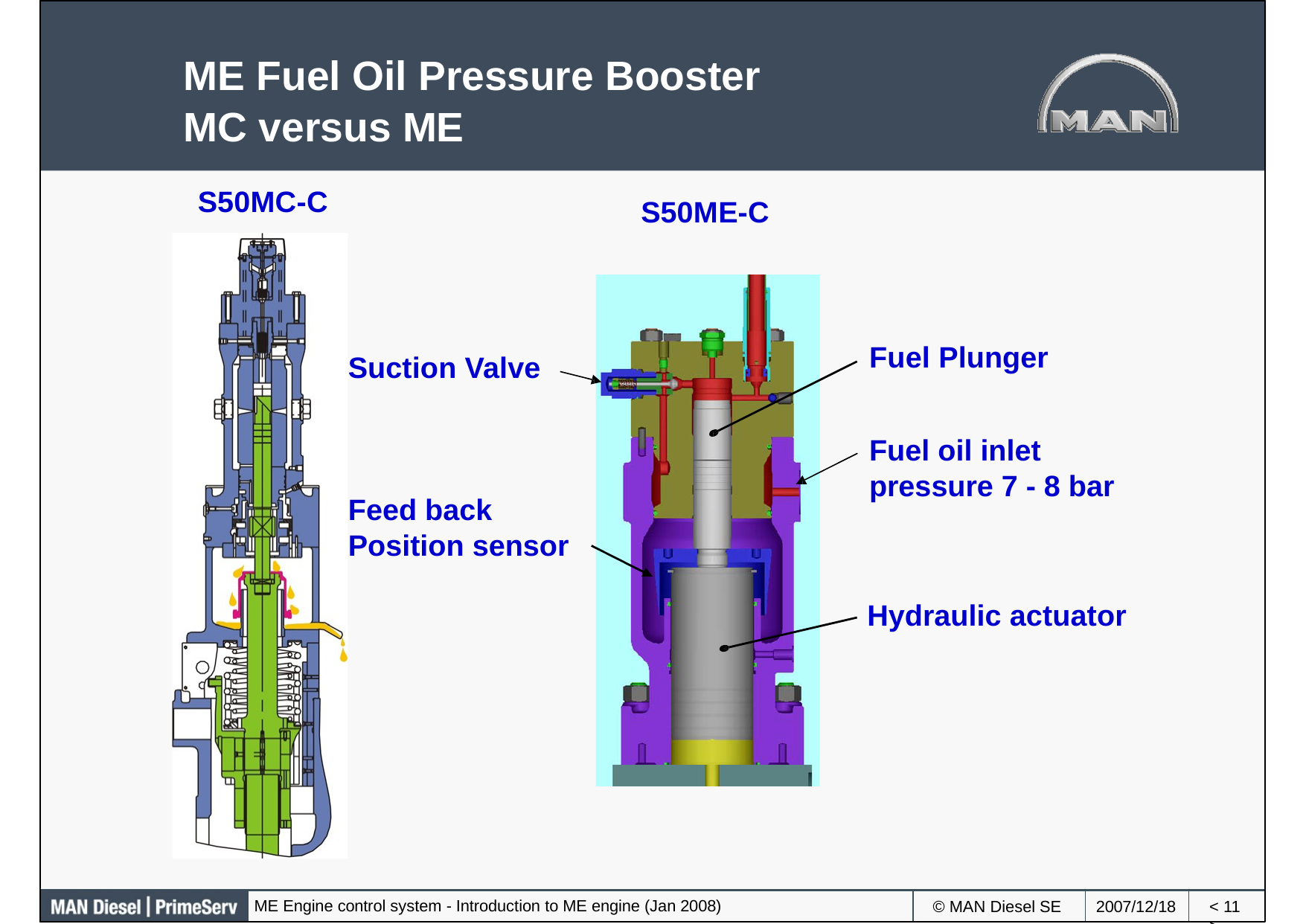

ME Fuel Oil Pressure Booster

MC versus ME
S50MC-C
S50ME-C

Fuel Plunger
Suction Valve

Fuel oil inlet pressure 7 - 8 bar

Feed back Position sensor

Hydraulic actuator

ME Engine control system - Introduction to ME engine (Jan 2008)
© MAN Diesel SE
2007/12/18
< 11 >